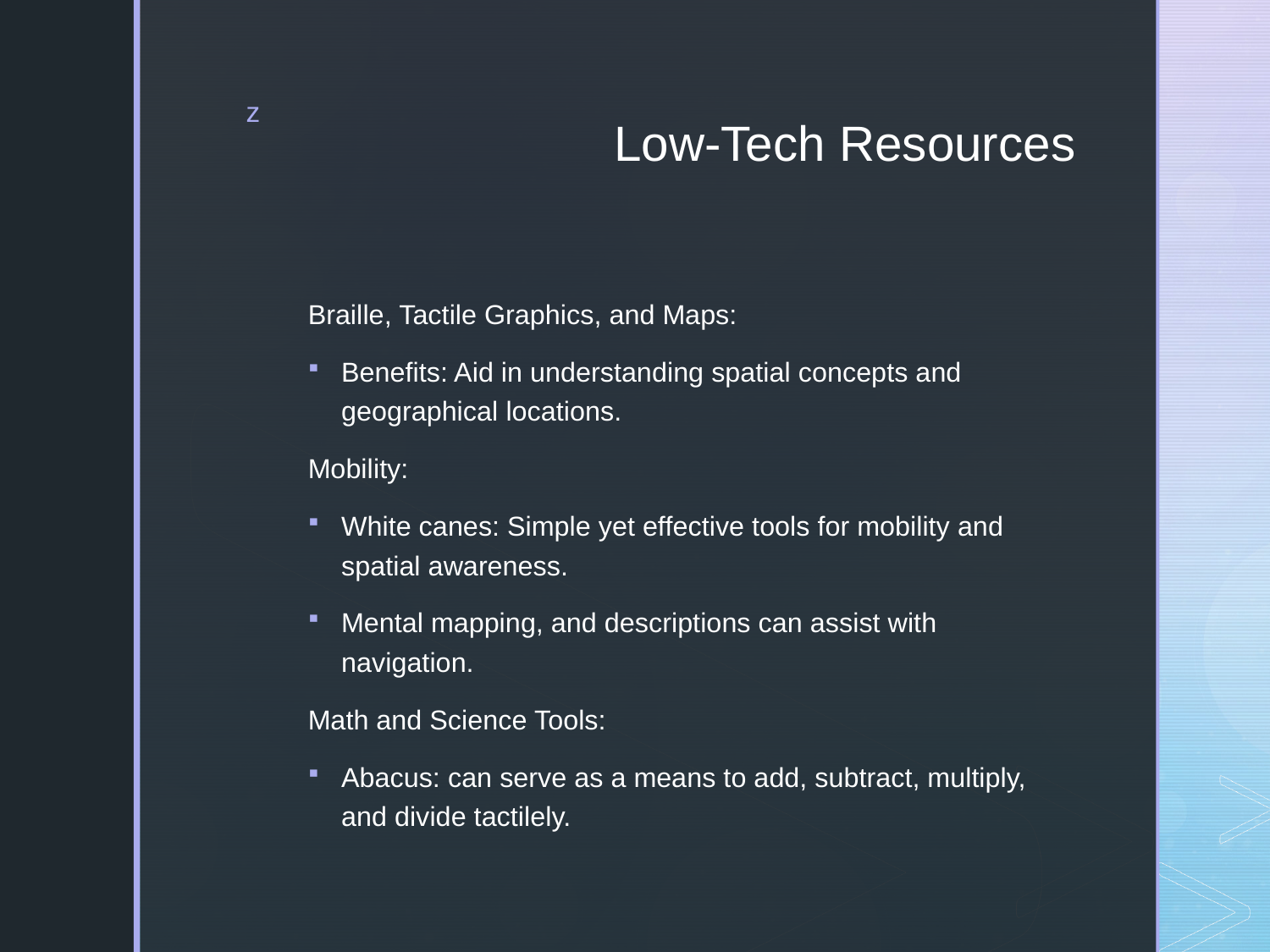

# Low-Tech Resources
Braille, Tactile Graphics, and Maps:
Benefits: Aid in understanding spatial concepts and geographical locations.
Mobility:
White canes: Simple yet effective tools for mobility and spatial awareness.
Mental mapping, and descriptions can assist with navigation.
Math and Science Tools:
Abacus: can serve as a means to add, subtract, multiply, and divide tactilely.